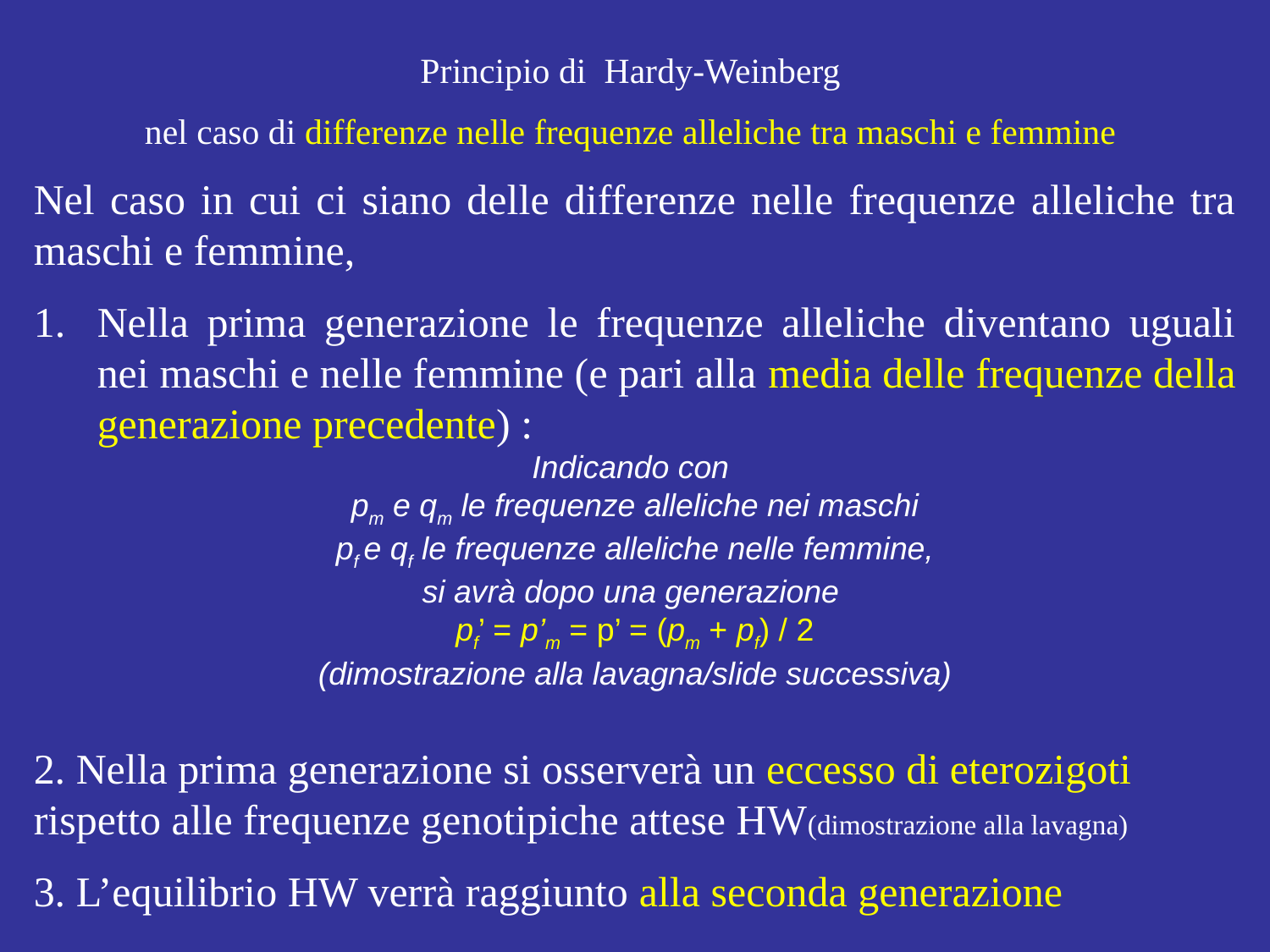

Principio di  Hardy-Weinberg
nel caso di differenze nelle frequenze alleliche tra maschi e femmine
Nel caso in cui ci siano delle differenze nelle frequenze alleliche tra maschi e femmine,
Nella prima generazione le frequenze alleliche diventano uguali nei maschi e nelle femmine (e pari alla media delle frequenze della generazione precedente) :
Indicando con
pm e qm le frequenze alleliche nei maschi
pf e qf le frequenze alleliche nelle femmine,
si avrà dopo una generazione
pf’ = p’m = p’ = (pm + pf) / 2
(dimostrazione alla lavagna/slide successiva)

2. Nella prima generazione si osserverà un eccesso di eterozigoti rispetto alle frequenze genotipiche attese HW(dimostrazione alla lavagna)
3. L’equilibrio HW verrà raggiunto alla seconda generazione